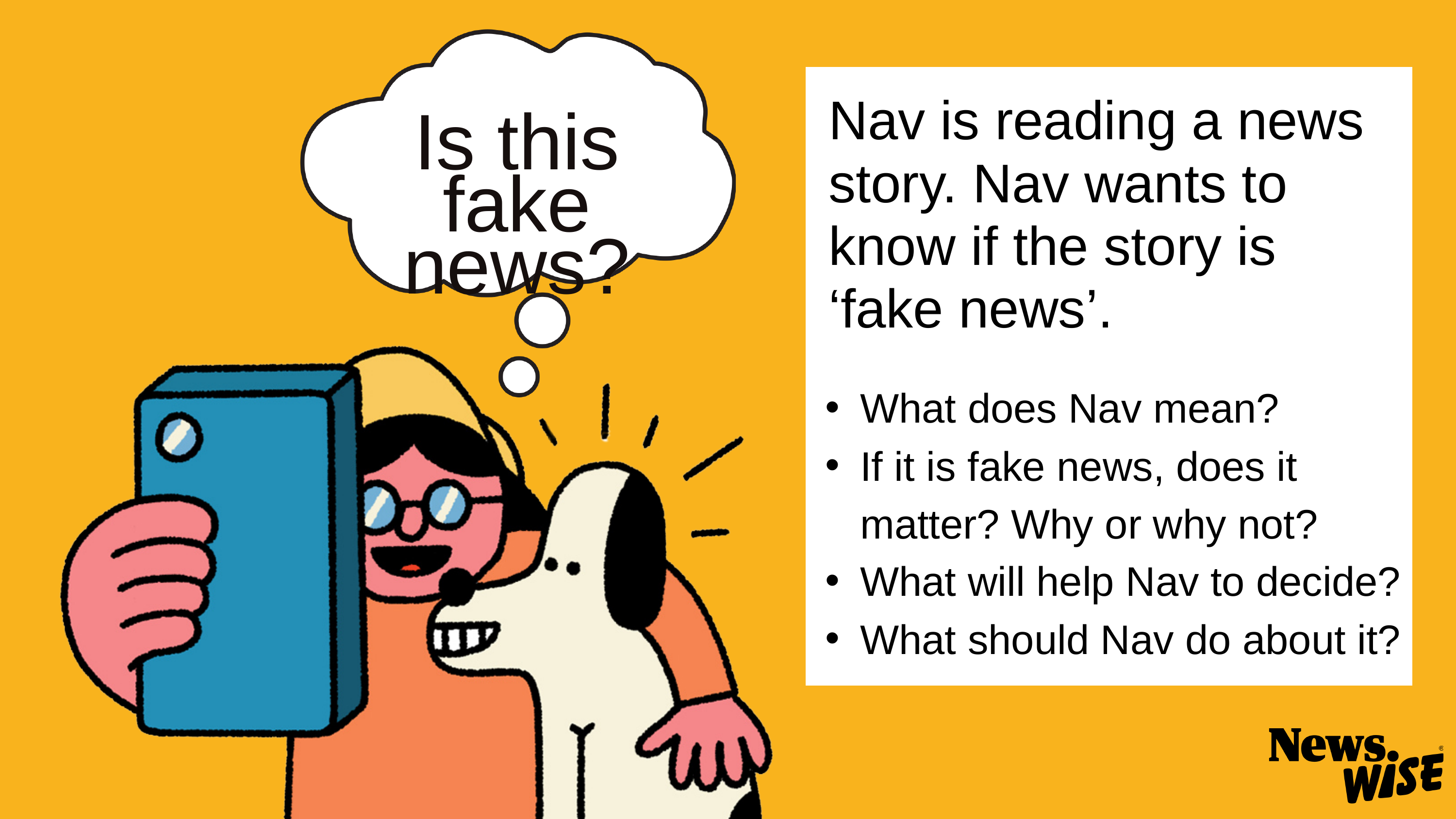

Is this fake news?

Nav is reading a news story. Nav wants to know if the story is ‘fake news’.
What does Nav mean?
If it is fake news, does it matter? Why or why not?
What will help Nav to decide?
What should Nav do about it?